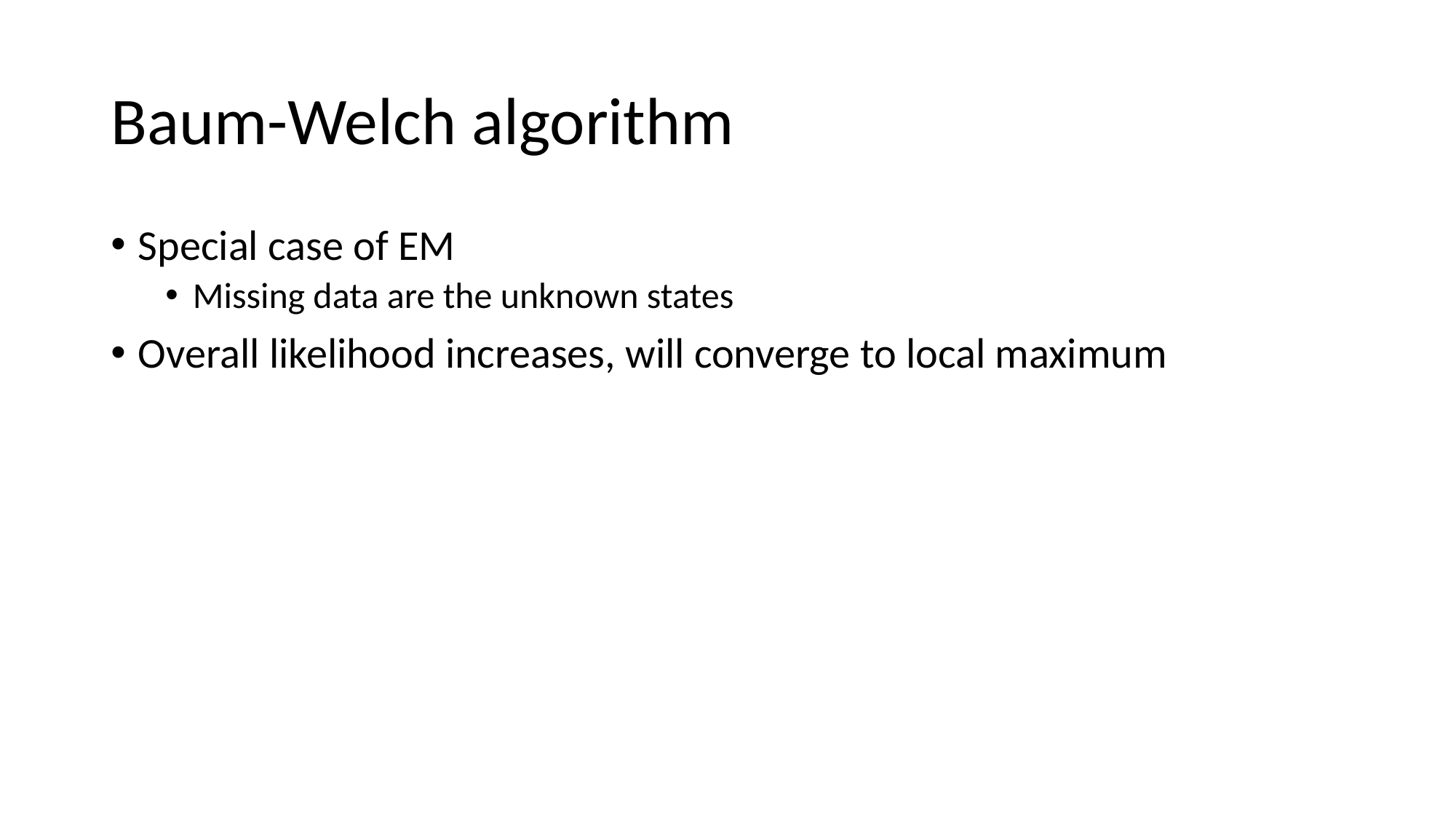

# Baum-Welch algorithm
Special case of EM
Missing data are the unknown states
Overall likelihood increases, will converge to local maximum